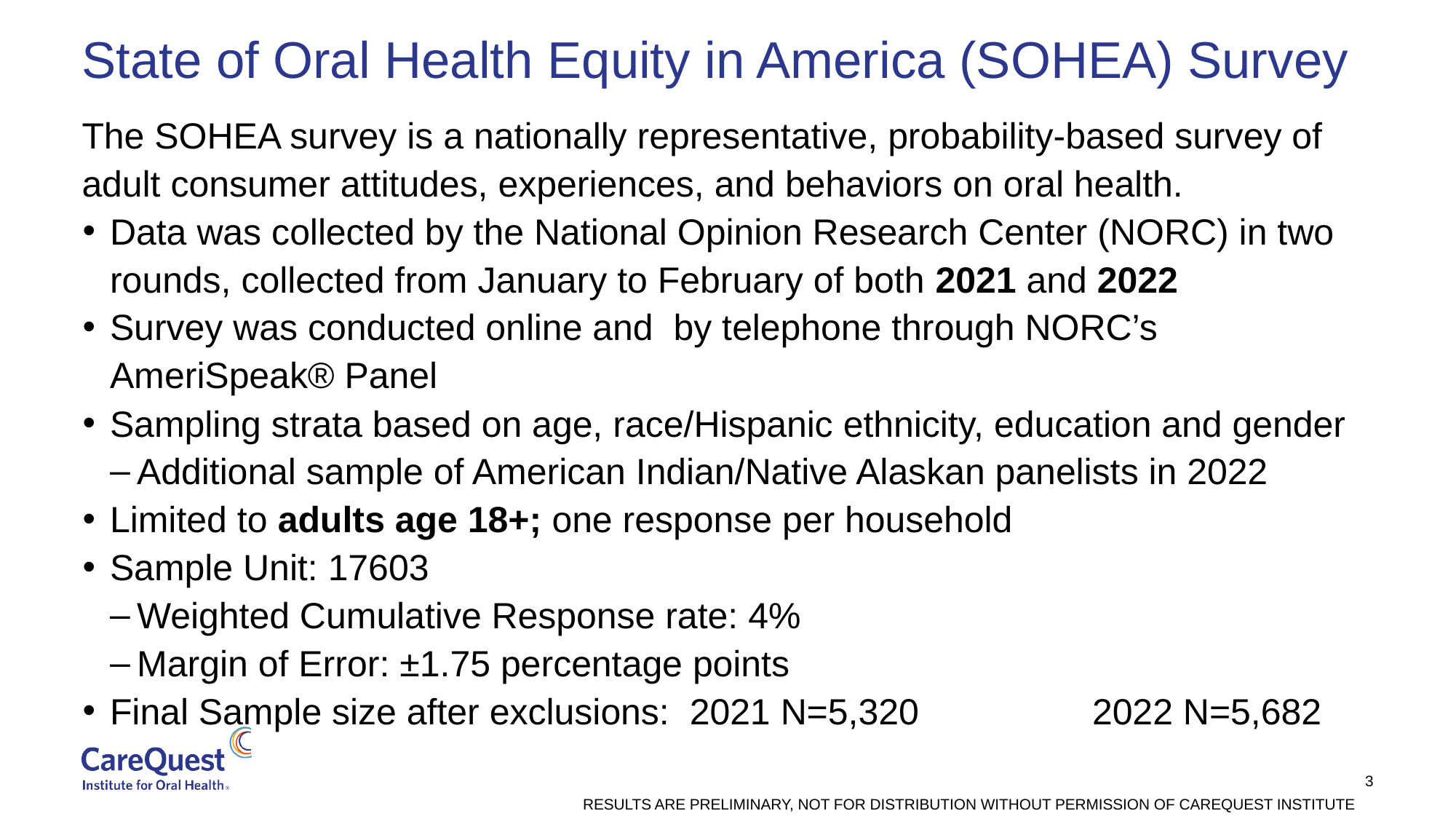

# State of Oral Health Equity in America (SOHEA) Survey
The SOHEA survey is a nationally representative, probability-based survey of adult consumer attitudes, experiences, and behaviors on oral health.
Data was collected by the National Opinion Research Center (NORC) in two rounds, collected from January to February of both 2021 and 2022
Survey was conducted online and  by telephone through NORC’s AmeriSpeak® Panel
Sampling strata based on age, race/Hispanic ethnicity, education and gender
Additional sample of American Indian/Native Alaskan panelists in 2022
Limited to adults age 18+; one response per household
Sample Unit: 17603
Weighted Cumulative Response rate: 4%
Margin of Error: ±1.75 percentage points
Final Sample size after exclusions:  2021 N=5,320  		2022 N=5,682
RESULTS ARE PRELIMINARY, NOT FOR DISTRIBUTION WITHOUT PERMISSION OF CAREQUEST INSTITUTE